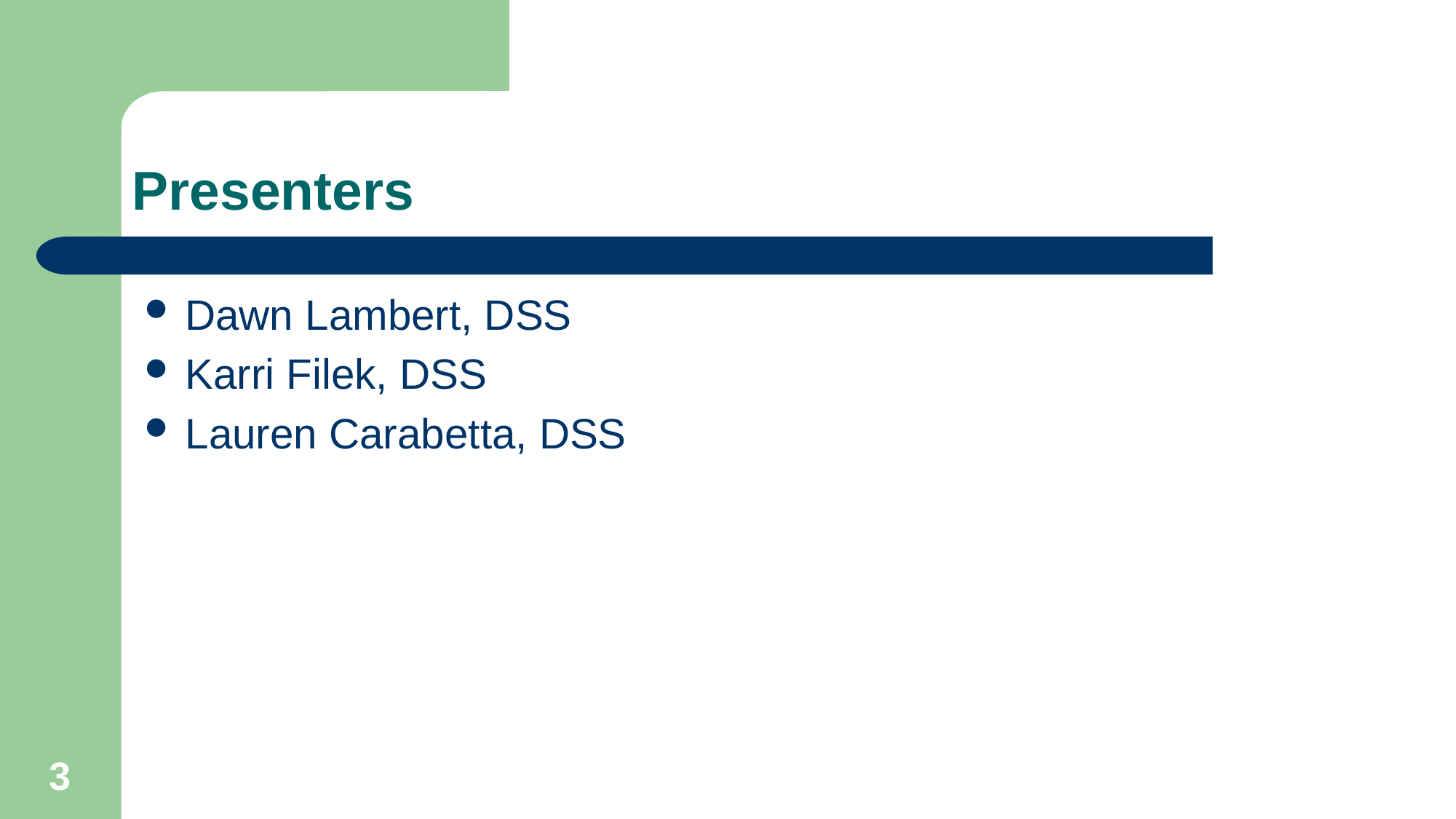

# Presenters
Dawn Lambert, DSS
Karri Filek, DSS
Lauren Carabetta, DSS
3